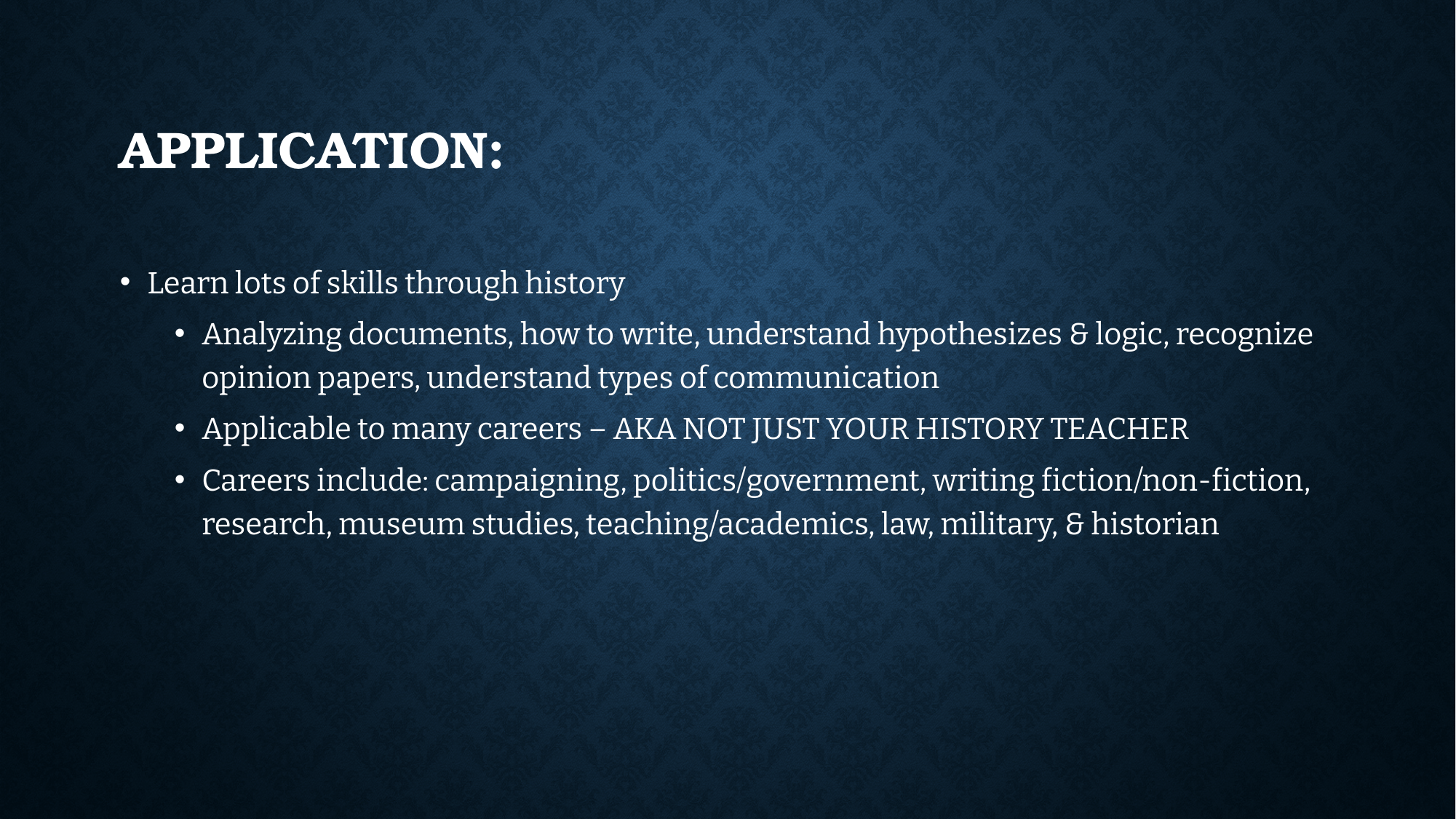

# Application:
Learn lots of skills through history
Analyzing documents, how to write, understand hypothesizes & logic, recognize opinion papers, understand types of communication
Applicable to many careers – AKA NOT JUST YOUR HISTORY TEACHER
Careers include: campaigning, politics/government, writing fiction/non-fiction, research, museum studies, teaching/academics, law, military, & historian